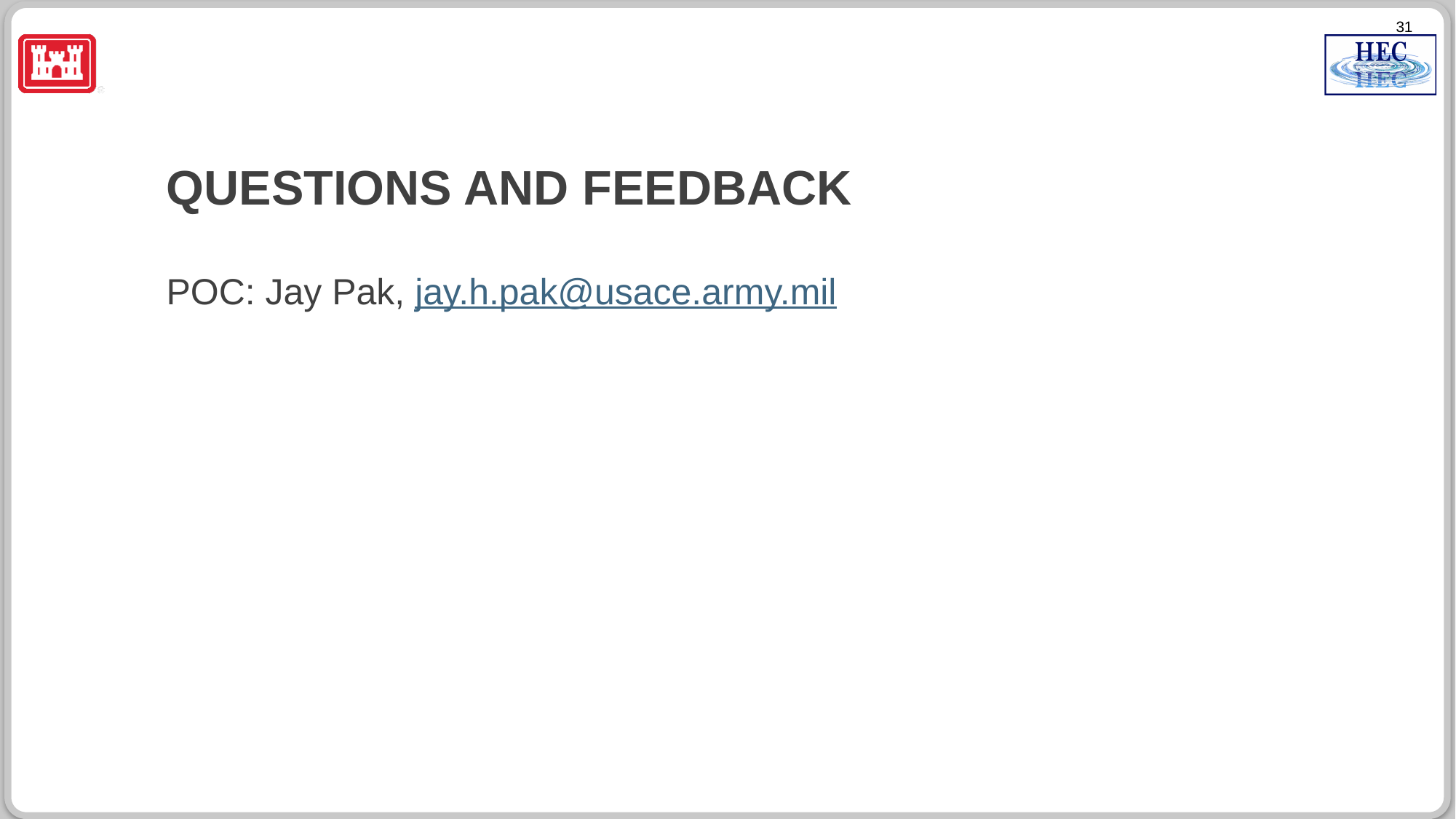

31
# Questions and Feedback
POC: Jay Pak, jay.h.pak@usace.army.mil